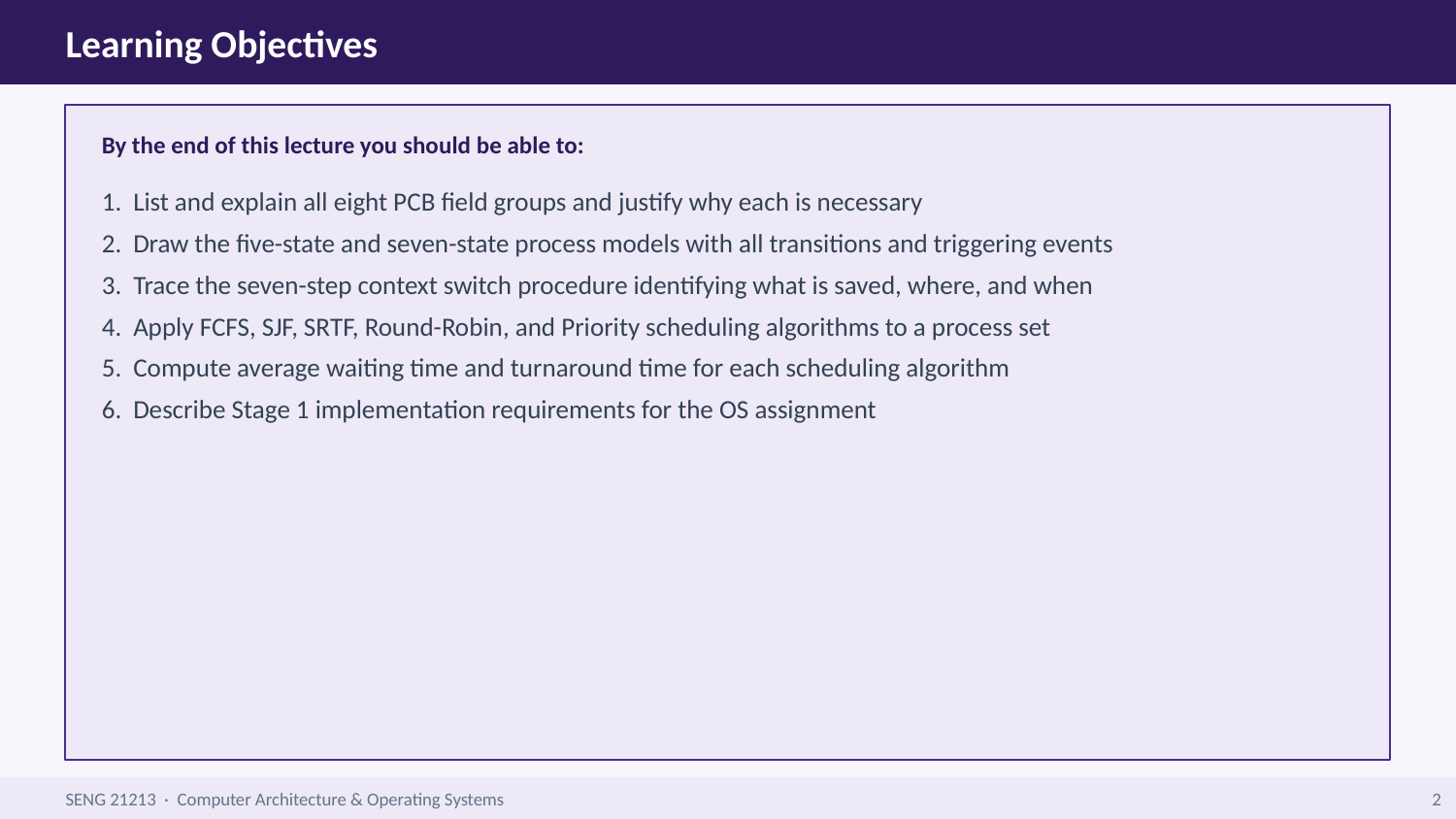

Learning Objectives

By the end of this lecture you should be able to:
1.  List and explain all eight PCB field groups and justify why each is necessary
2.  Draw the five-state and seven-state process models with all transitions and triggering events
3.  Trace the seven-step context switch procedure identifying what is saved, where, and when
4.  Apply FCFS, SJF, SRTF, Round-Robin, and Priority scheduling algorithms to a process set
5.  Compute average waiting time and turnaround time for each scheduling algorithm
6.  Describe Stage 1 implementation requirements for the OS assignment

SENG 21213  ·  Computer Architecture & Operating Systems
2